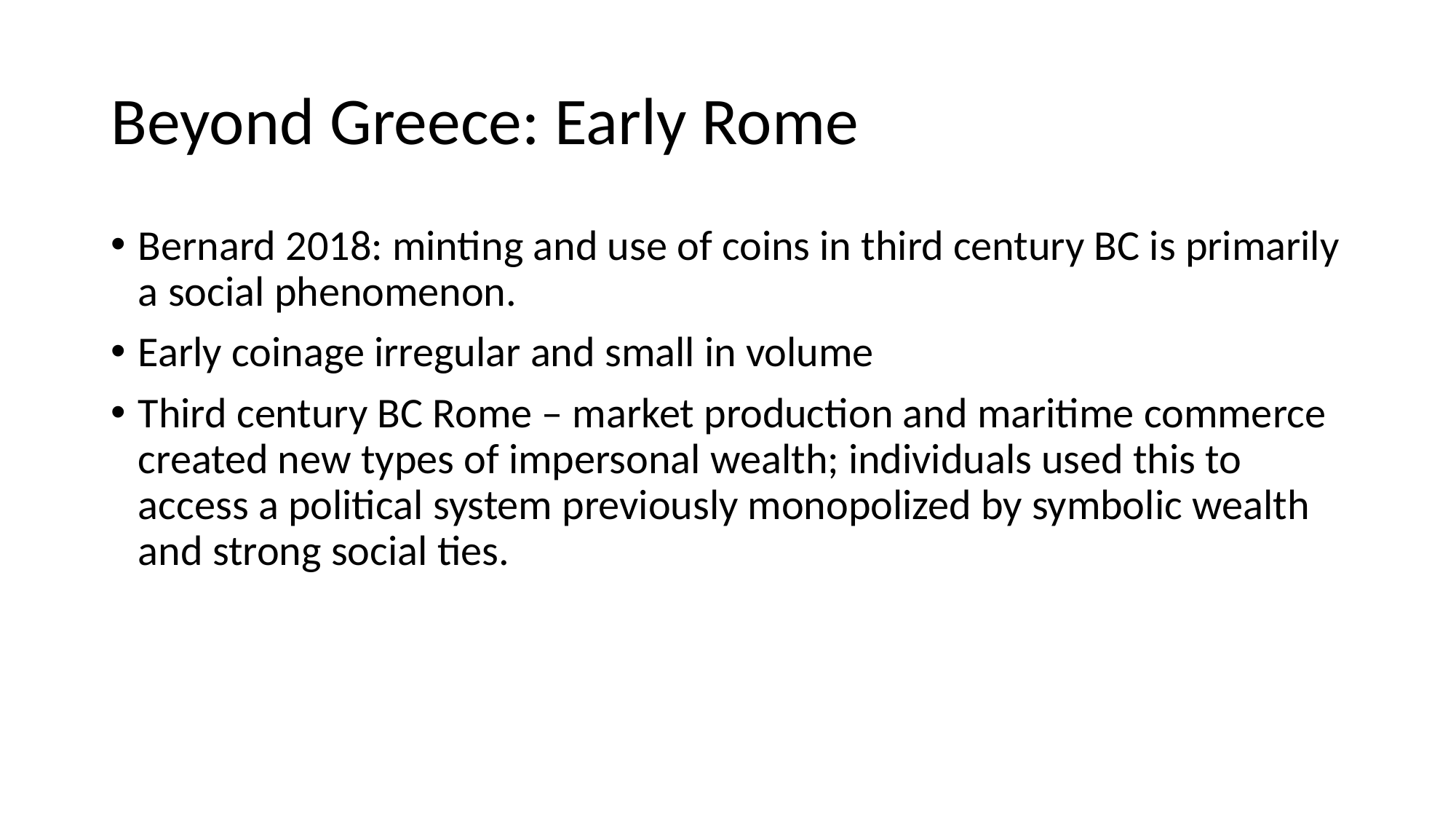

# Beyond Greece: Early Rome
Bernard 2018: minting and use of coins in third century BC is primarily a social phenomenon.
Early coinage irregular and small in volume
Third century BC Rome – market production and maritime commerce created new types of impersonal wealth; individuals used this to access a political system previously monopolized by symbolic wealth and strong social ties.